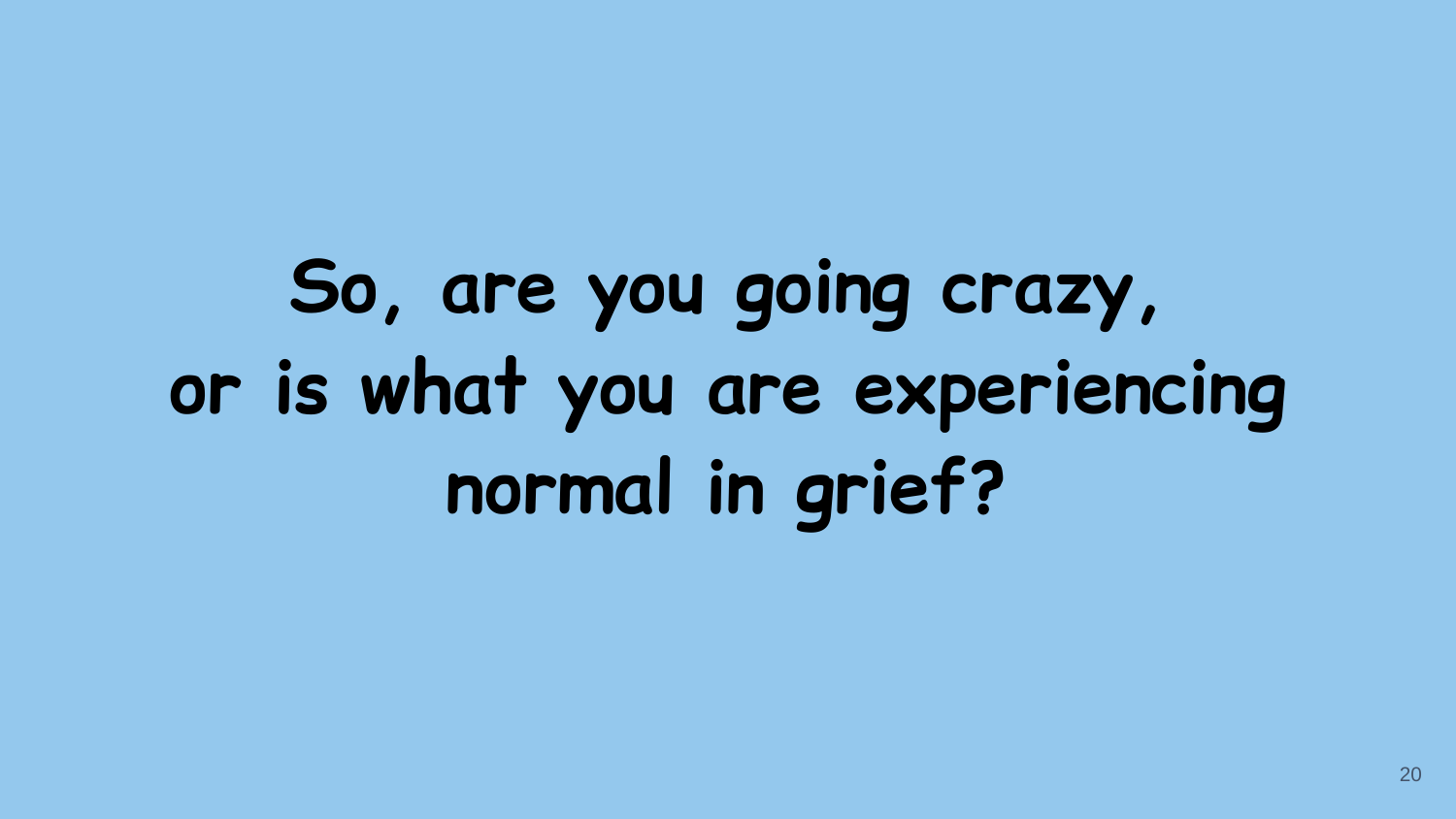

So, are you going crazy,
or is what you are experiencing
normal in grief?
20